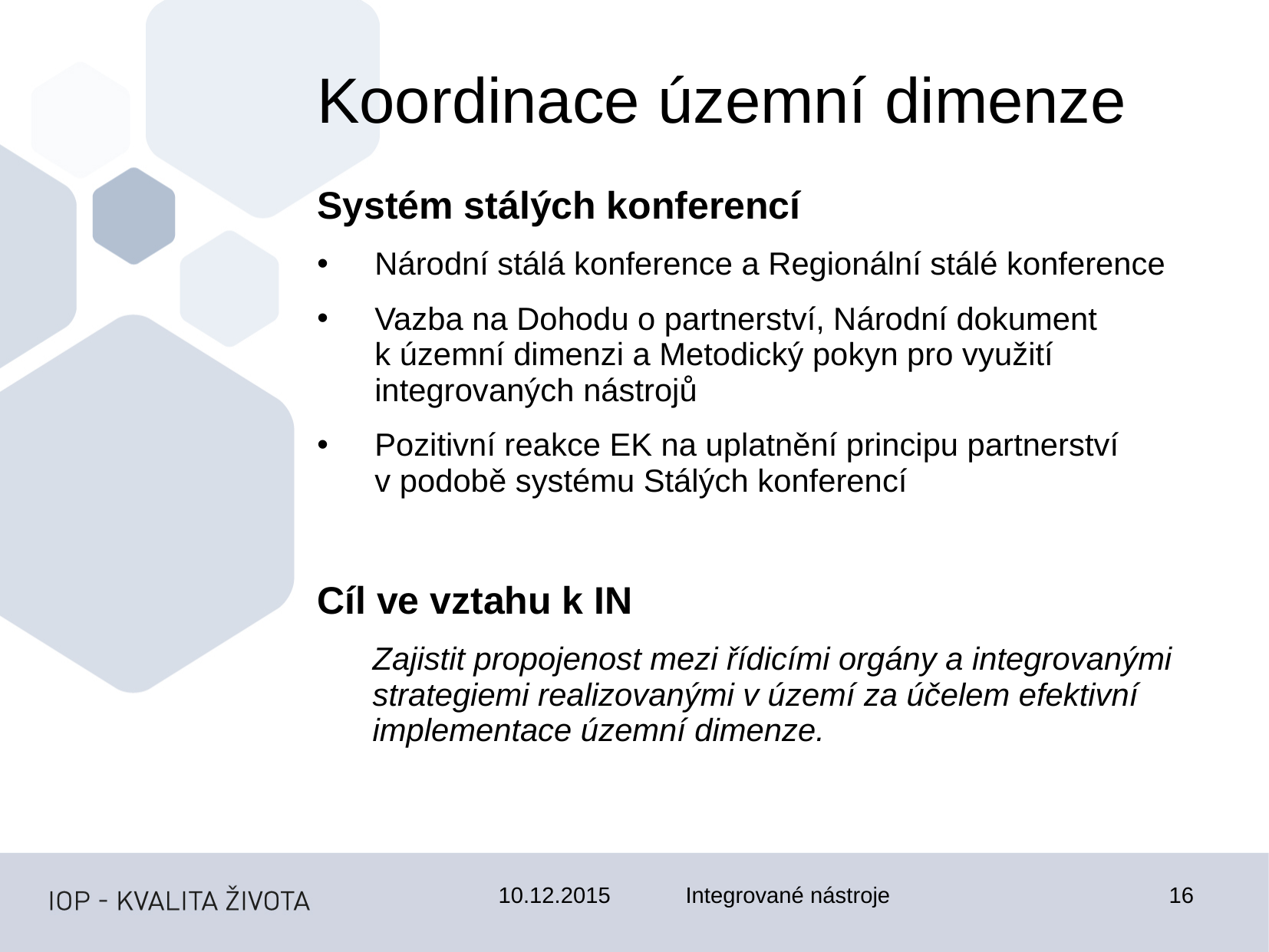

Koordinace územní dimenze
Systém stálých konferencí
Národní stálá konference a Regionální stálé konference
Vazba na Dohodu o partnerství, Národní dokument
k územní dimenzi a Metodický pokyn pro využití integrovaných nástrojů
Pozitivní reakce EK na uplatnění principu partnerství
v podobě systému Stálých konferencí

Cíl ve vztahu k IN
Zajistit propojenost mezi řídicími orgány a integrovanými strategiemi realizovanými v území za účelem efektivní implementace územní dimenze.

10.12.2015
Integrované nástroje
16